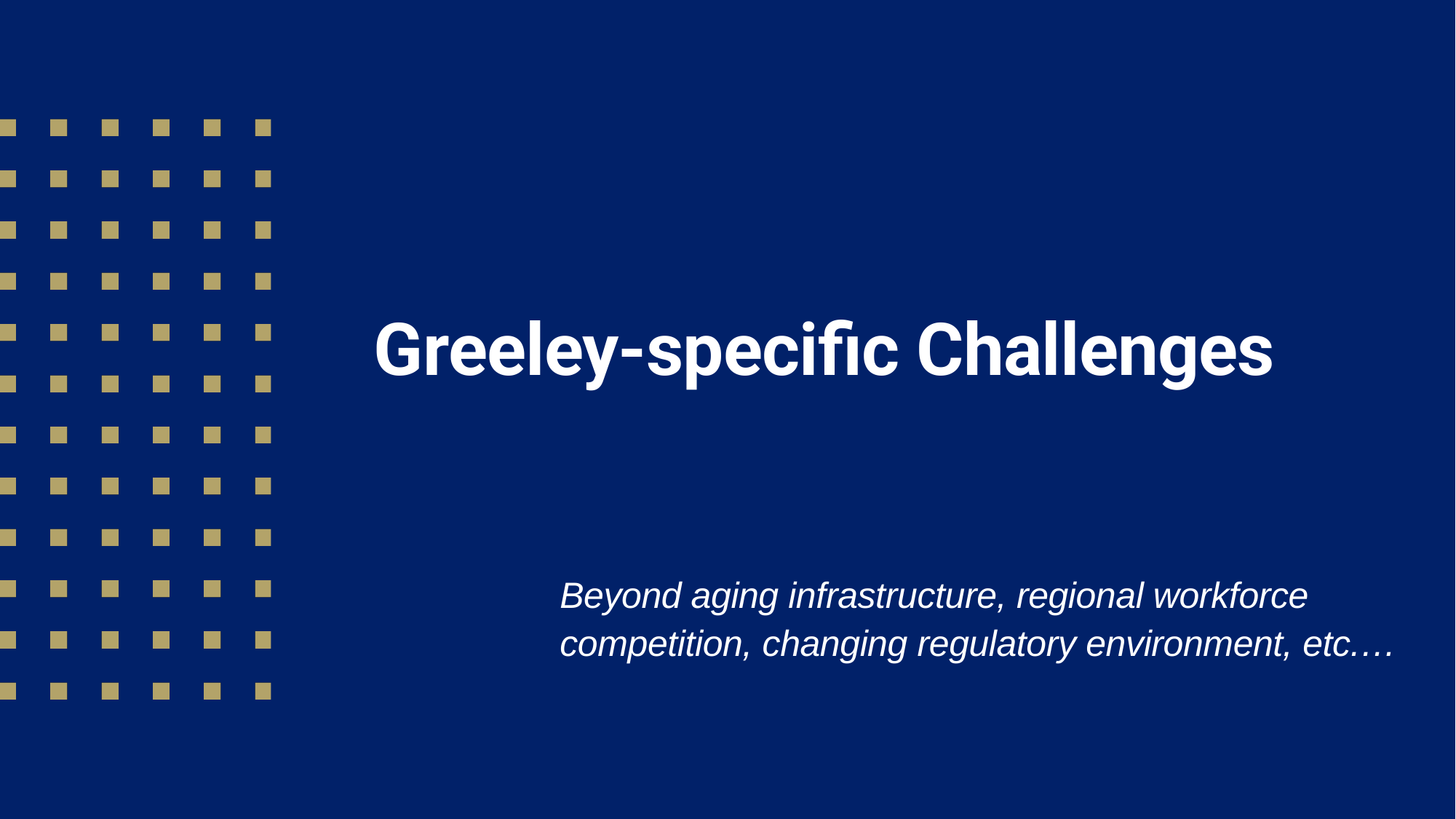

# Greeley-specific Challenges
Beyond aging infrastructure, regional workforce competition, changing regulatory environment, etc.…